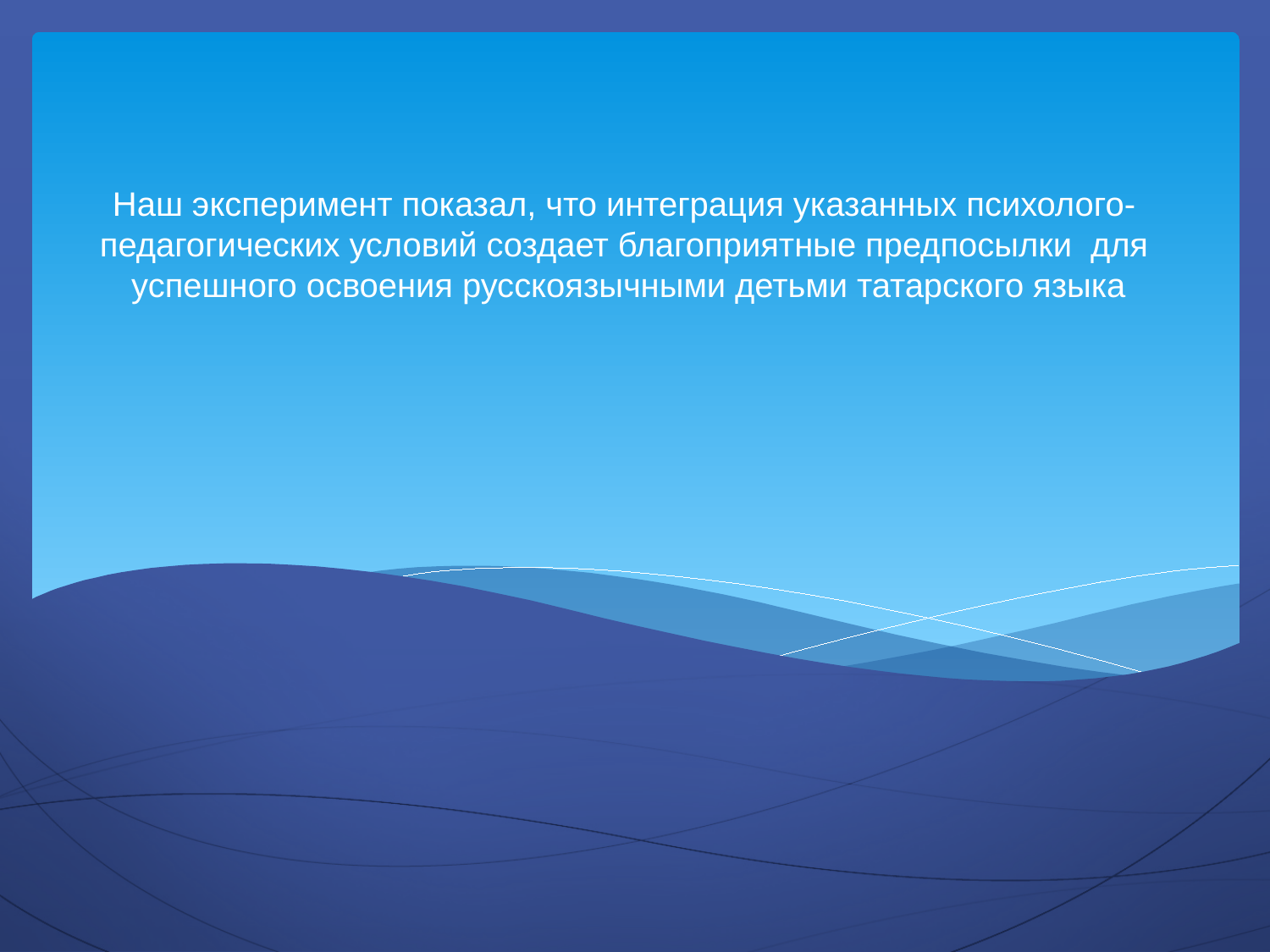

# Наш эксперимент показал, что интеграция указанных психолого-педагогических условий создает благоприятные предпосылки  для  успешного освоения русскоязычными детьми татарского языка